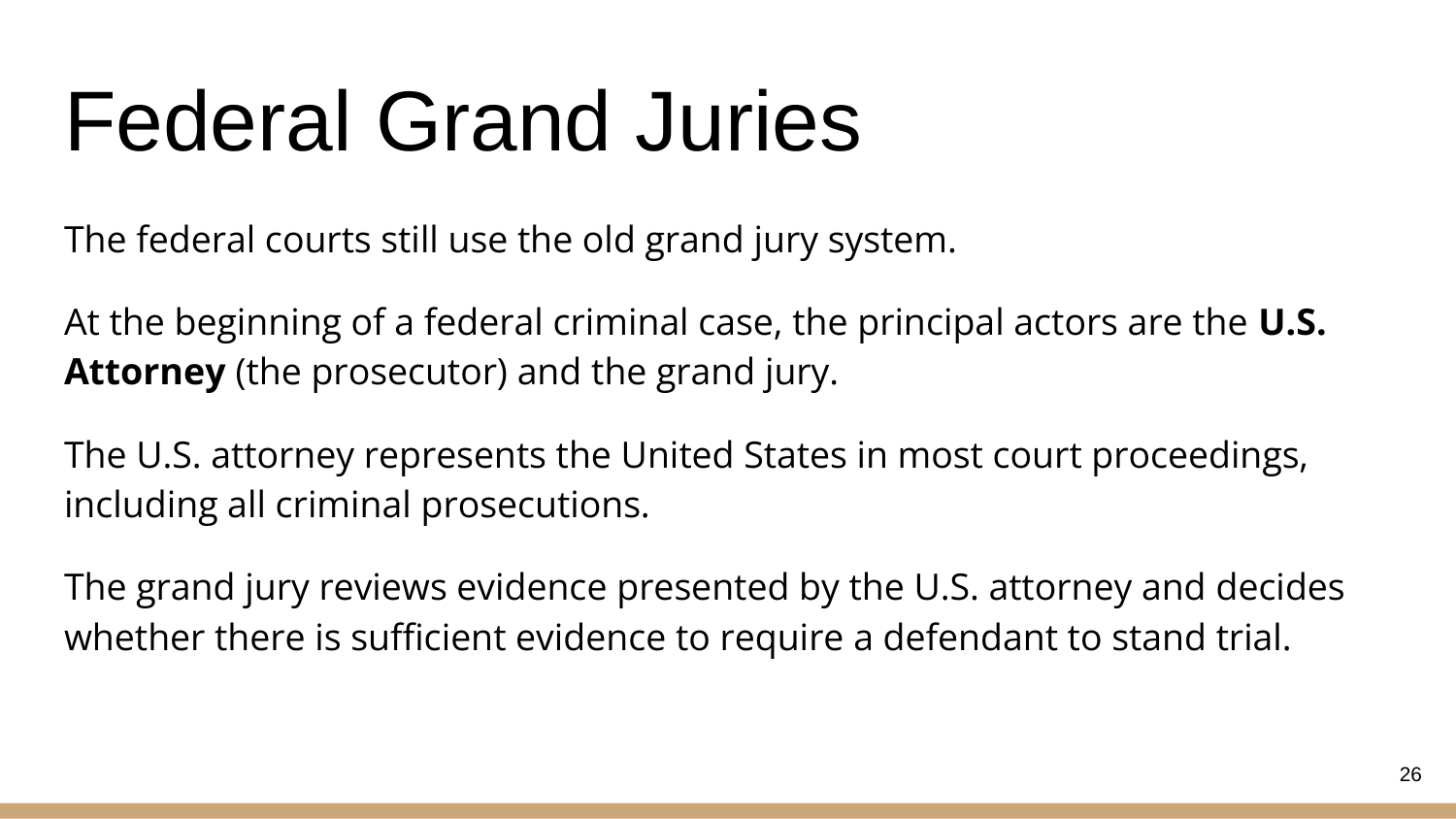

# Federal Grand Juries
The federal courts still use the old grand jury system.
At the beginning of a federal criminal case, the principal actors are the U.S. Attorney (the prosecutor) and the grand jury.
The U.S. attorney represents the United States in most court proceedings, including all criminal prosecutions.
The grand jury reviews evidence presented by the U.S. attorney and decides whether there is sufficient evidence to require a defendant to stand trial.
26